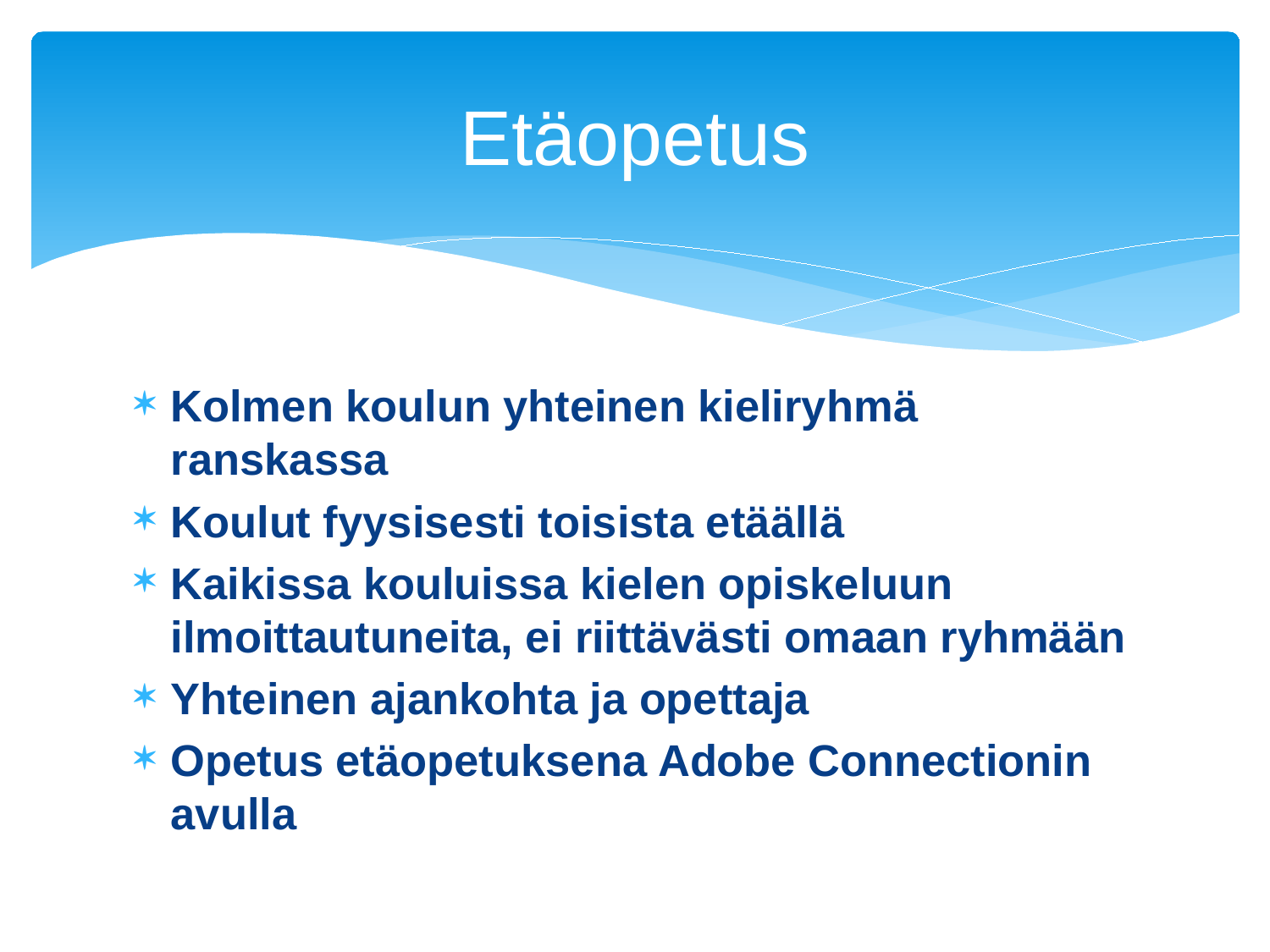

# Etäopetus
Kolmen koulun yhteinen kieliryhmä ranskassa
Koulut fyysisesti toisista etäällä
Kaikissa kouluissa kielen opiskeluun ilmoittautuneita, ei riittävästi omaan ryhmään
Yhteinen ajankohta ja opettaja
Opetus etäopetuksena Adobe Connectionin avulla